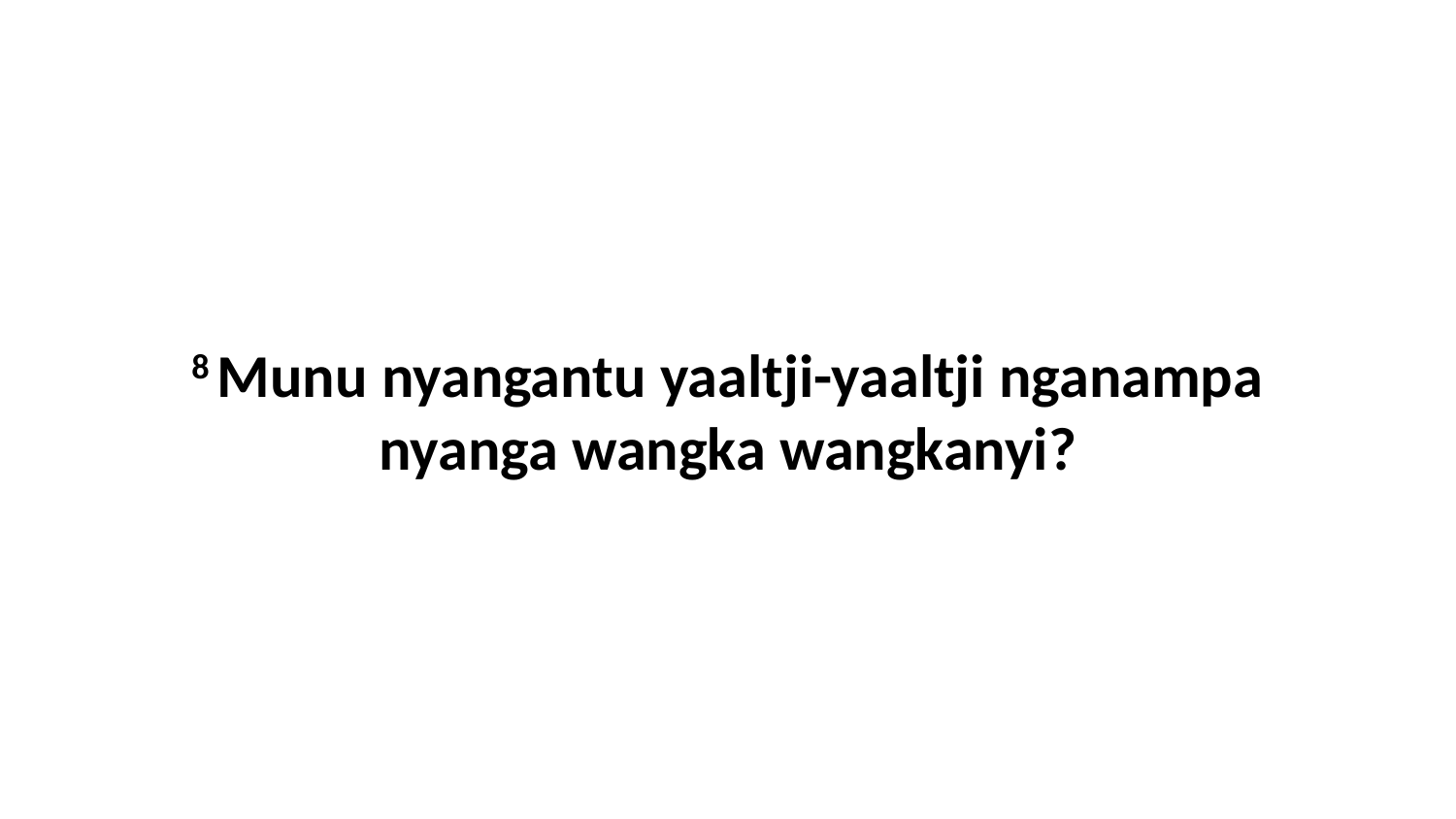

8 Munu nyangantu yaaltji-yaaltji nganampa nyanga wangka wangkanyi?